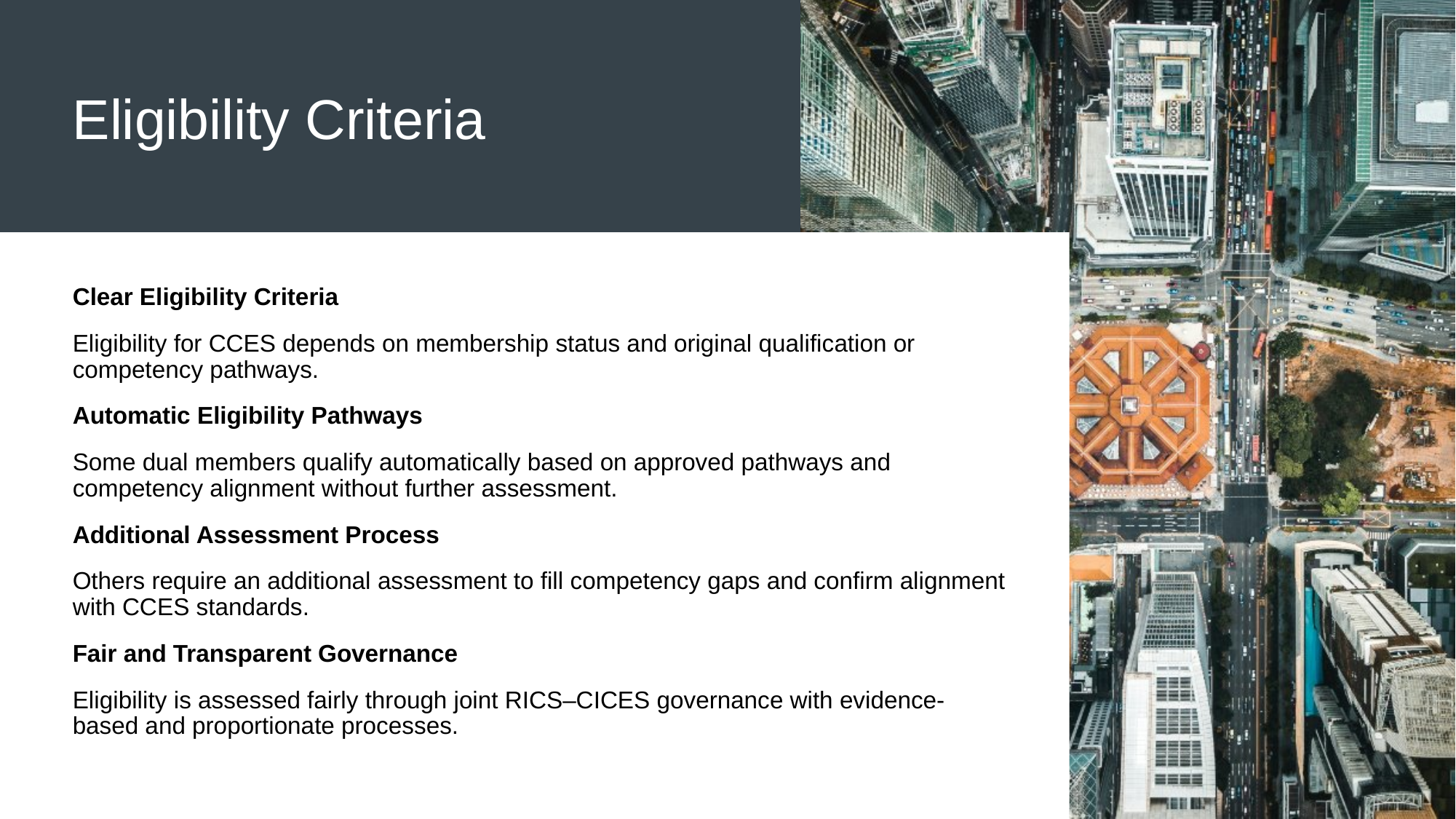

Eligibility Criteria
Clear Eligibility Criteria
Eligibility for CCES depends on membership status and original qualification or competency pathways.
Automatic Eligibility Pathways
Some dual members qualify automatically based on approved pathways and competency alignment without further assessment.
Additional Assessment Process
Others require an additional assessment to fill competency gaps and confirm alignment with CCES standards.
Fair and Transparent Governance
Eligibility is assessed fairly through joint RICS–CICES governance with evidence-based and proportionate processes.